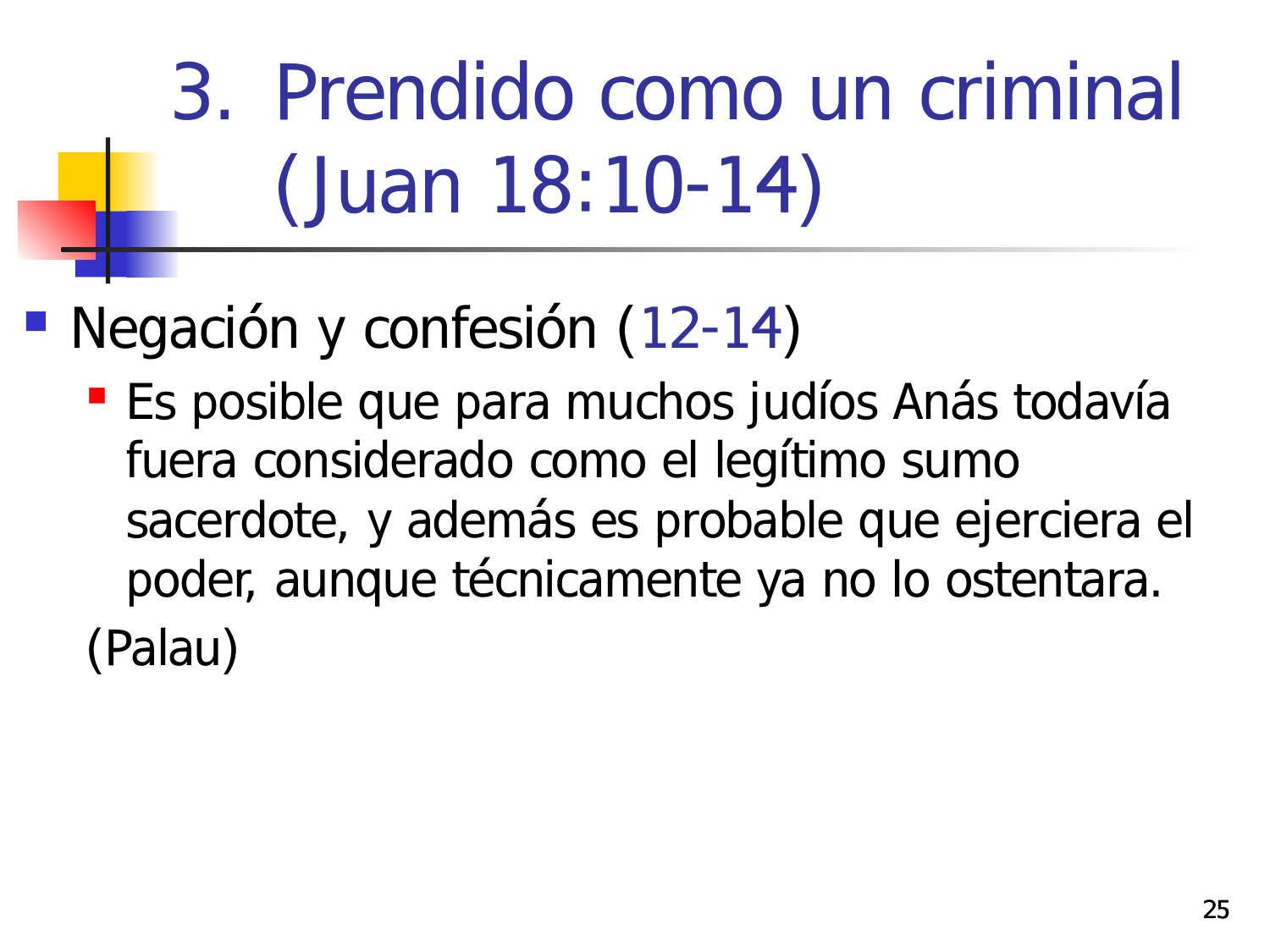

# Prendido como un criminal (Juan 18:10-14)
Negación y confesión (12-14)
Es posible que para muchos judíos Anás todavía fuera considerado como el legítimo sumo sacerdote, y además es probable que ejerciera el poder, aunque técnicamente ya no lo ostentara.
(Palau)

25
25